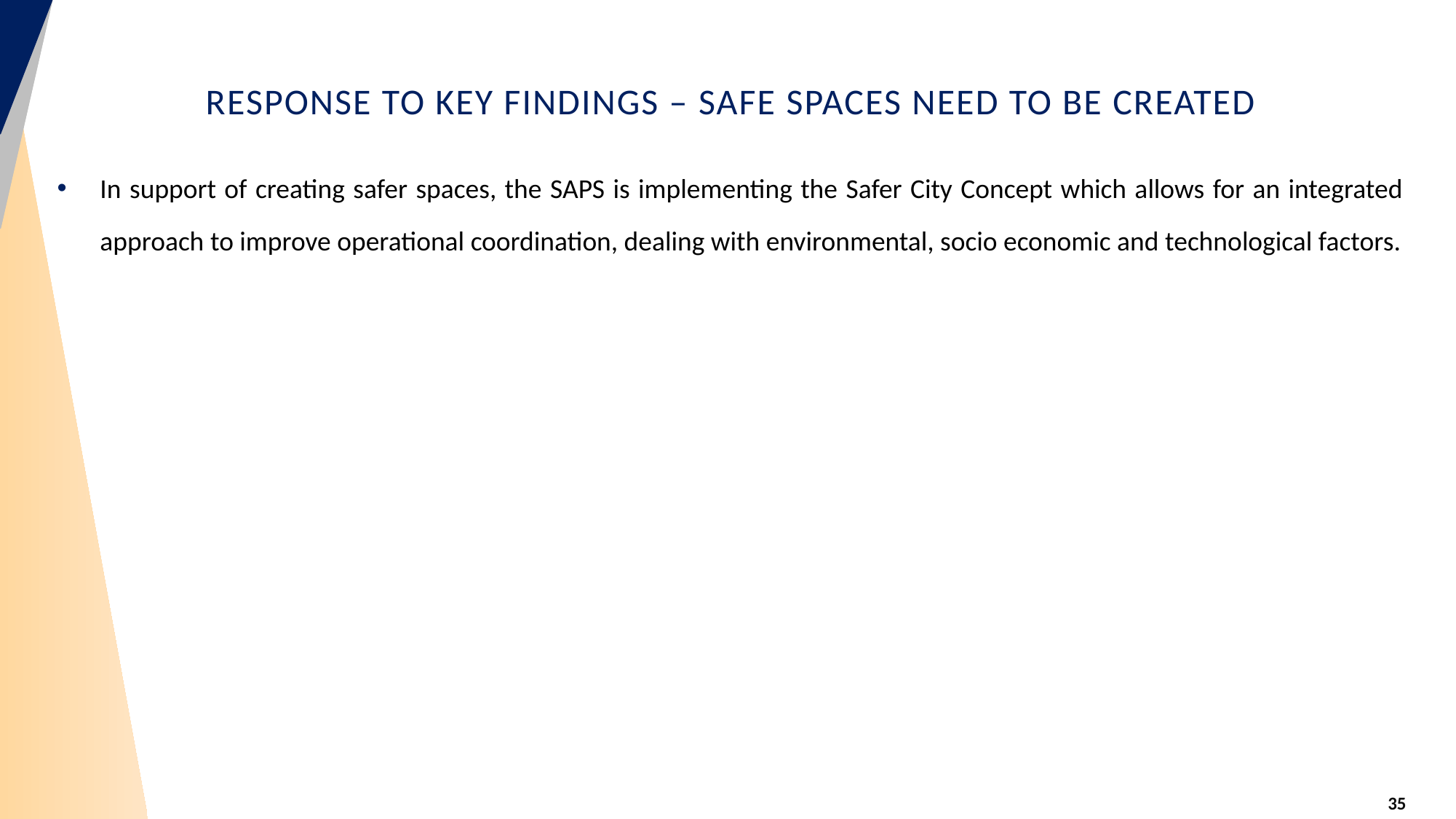

# RESPONSE TO KEY FINDINGS – SAFE SPACES NEED TO BE CREATED
In support of creating safer spaces, the SAPS is implementing the Safer City Concept which allows for an integrated approach to improve operational coordination, dealing with environmental, socio economic and technological factors.
35